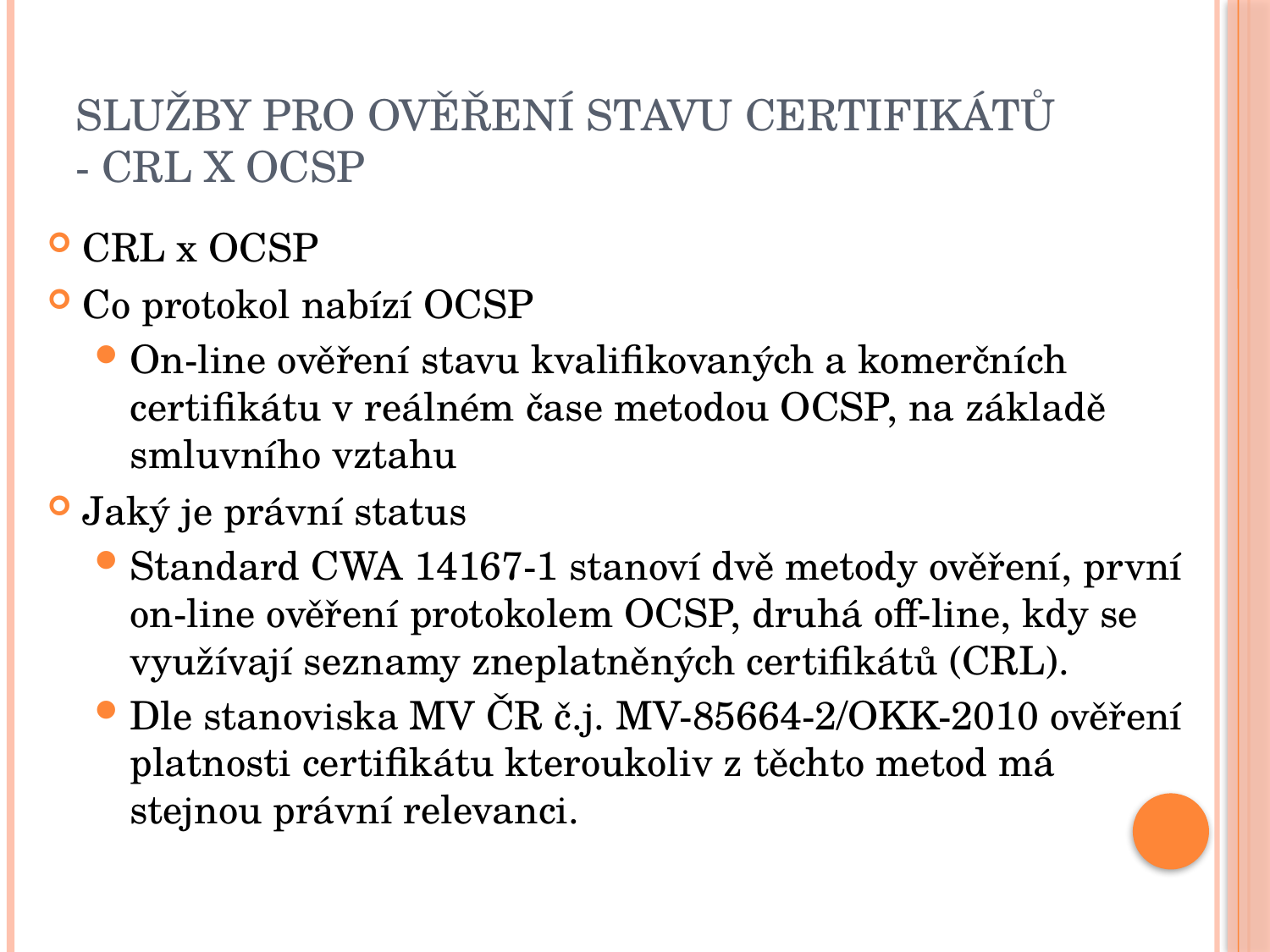

# Služby pro ověření stavu certifikátů - CRL x OCSP
CRL x OCSP
Co protokol nabízí OCSP
On-line ověření stavu kvalifikovaných a komerčních certifikátu v reálném čase metodou OCSP, na základě smluvního vztahu
Jaký je právní status
Standard CWA 14167-1 stanoví dvě metody ověření, první on-line ověření protokolem OCSP, druhá off-line, kdy se využívají seznamy zneplatněných certifikátů (CRL).
Dle stanoviska MV ČR č.j. MV-85664-2/OKK-2010 ověření platnosti certifikátu kteroukoliv z těchto metod má stejnou právní relevanci.